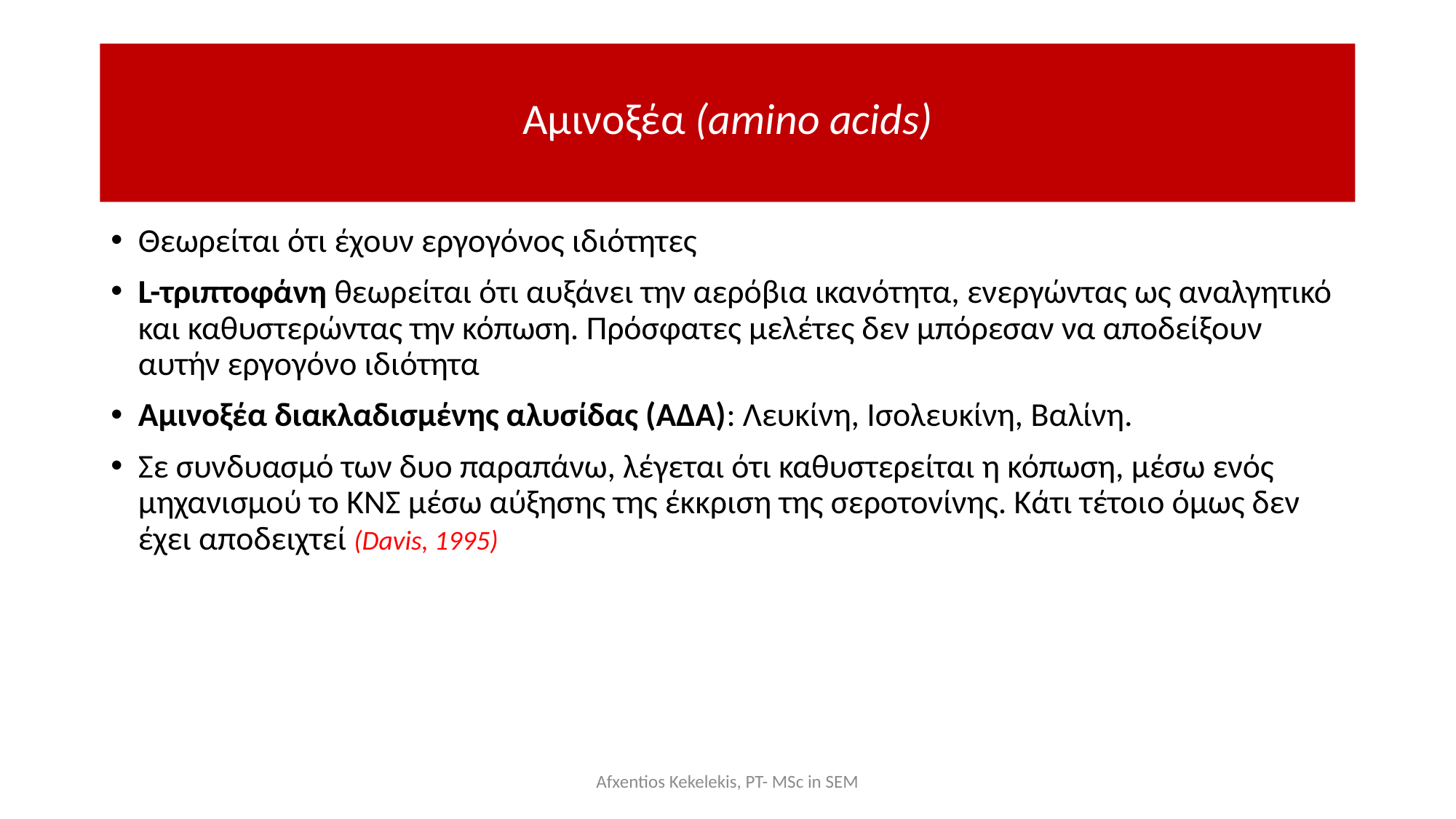

# Αμινοξέα (amino acids)
Θεωρείται ότι έχουν εργογόνος ιδιότητες
L-τριπτοφάνη θεωρείται ότι αυξάνει την αερόβια ικανότητα, ενεργώντας ως αναλγητικό και καθυστερώντας την κόπωση. Πρόσφατες μελέτες δεν μπόρεσαν να αποδείξουν αυτήν εργογόνο ιδιότητα
Αμινοξέα διακλαδισμένης αλυσίδας (ΑΔΑ): Λευκίνη, Ισολευκίνη, Βαλίνη.
Σε συνδυασμό των δυο παραπάνω, λέγεται ότι καθυστερείται η κόπωση, μέσω ενός μηχανισμού το ΚΝΣ μέσω αύξησης της έκκριση της σεροτονίνης. Κάτι τέτοιο όμως δεν έχει αποδειχτεί (Davis, 1995)

Afxentios Kekelekis, PT- MSc in SEM